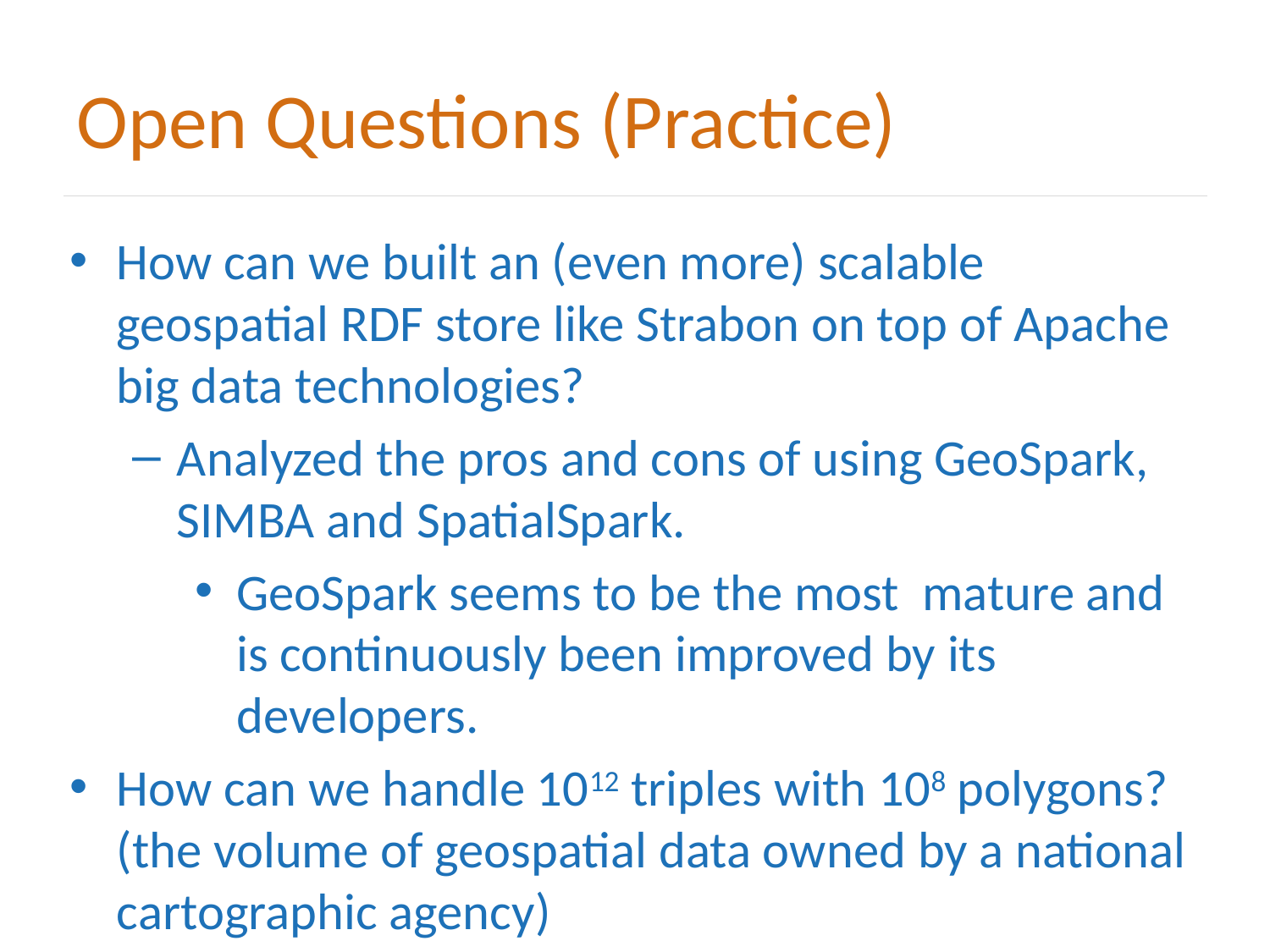

# Open Questions (Practice)
How can we built an (even more) scalable geospatial RDF store like Strabon on top of Apache big data technologies?
Analyzed the pros and cons of using GeoSpark, SIMBA and SpatialSpark.
GeoSpark seems to be the most  mature and is continuously been improved by its developers.
How can we handle 1012 triples with 108 polygons? (the volume of geospatial data owned by a national cartographic agency)